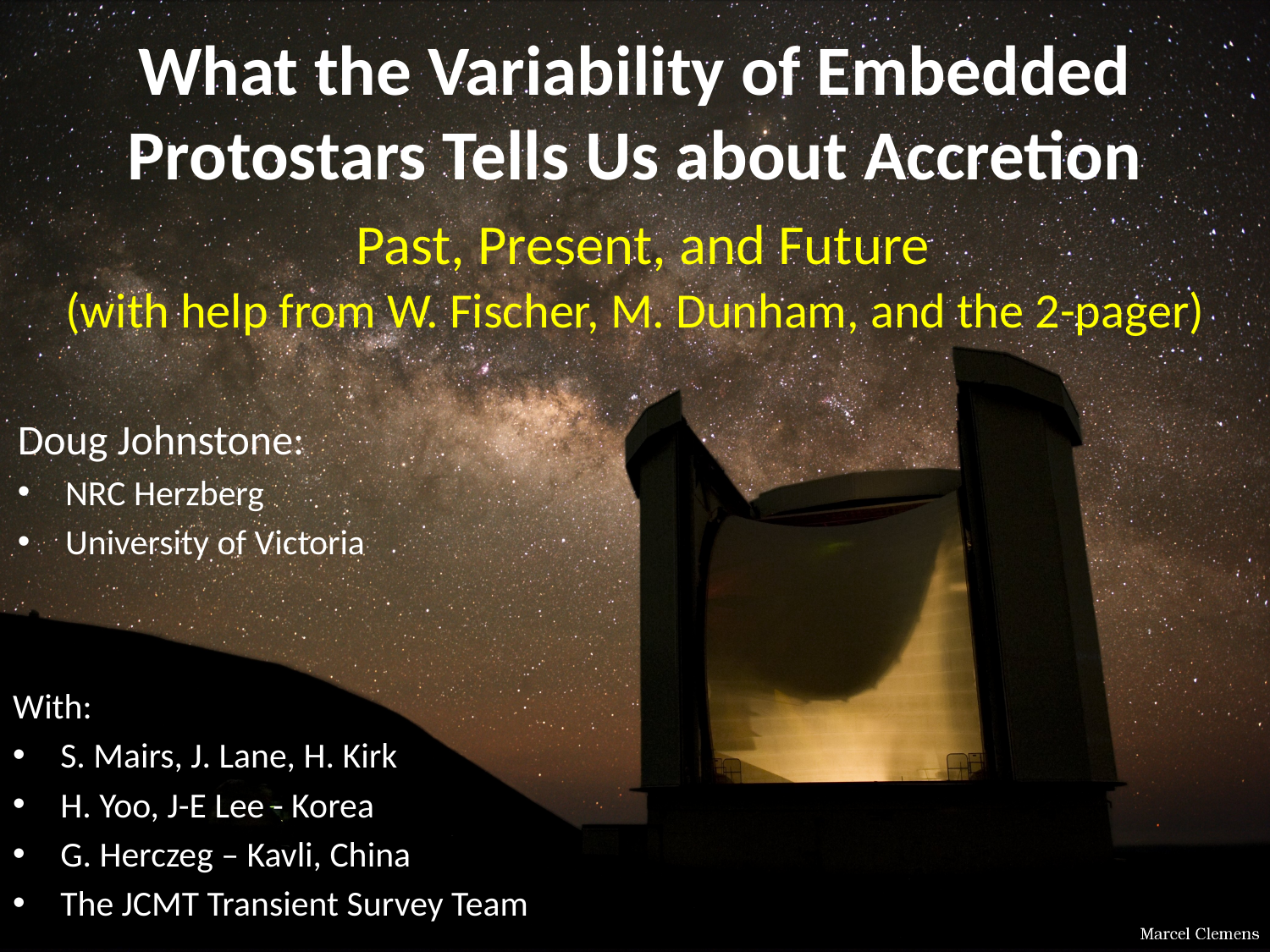

# What the Variability of Embedded Protostars Tells Us about Accretion Past, Present, and Future (with help from W. Fischer, M. Dunham, and the 2-pager)
Doug Johnstone:
NRC Herzberg
University of Victoria

With:
S. Mairs, J. Lane, H. Kirk
H. Yoo, J-E Lee - Korea
G. Herczeg – Kavli, China
The JCMT Transient Survey Team